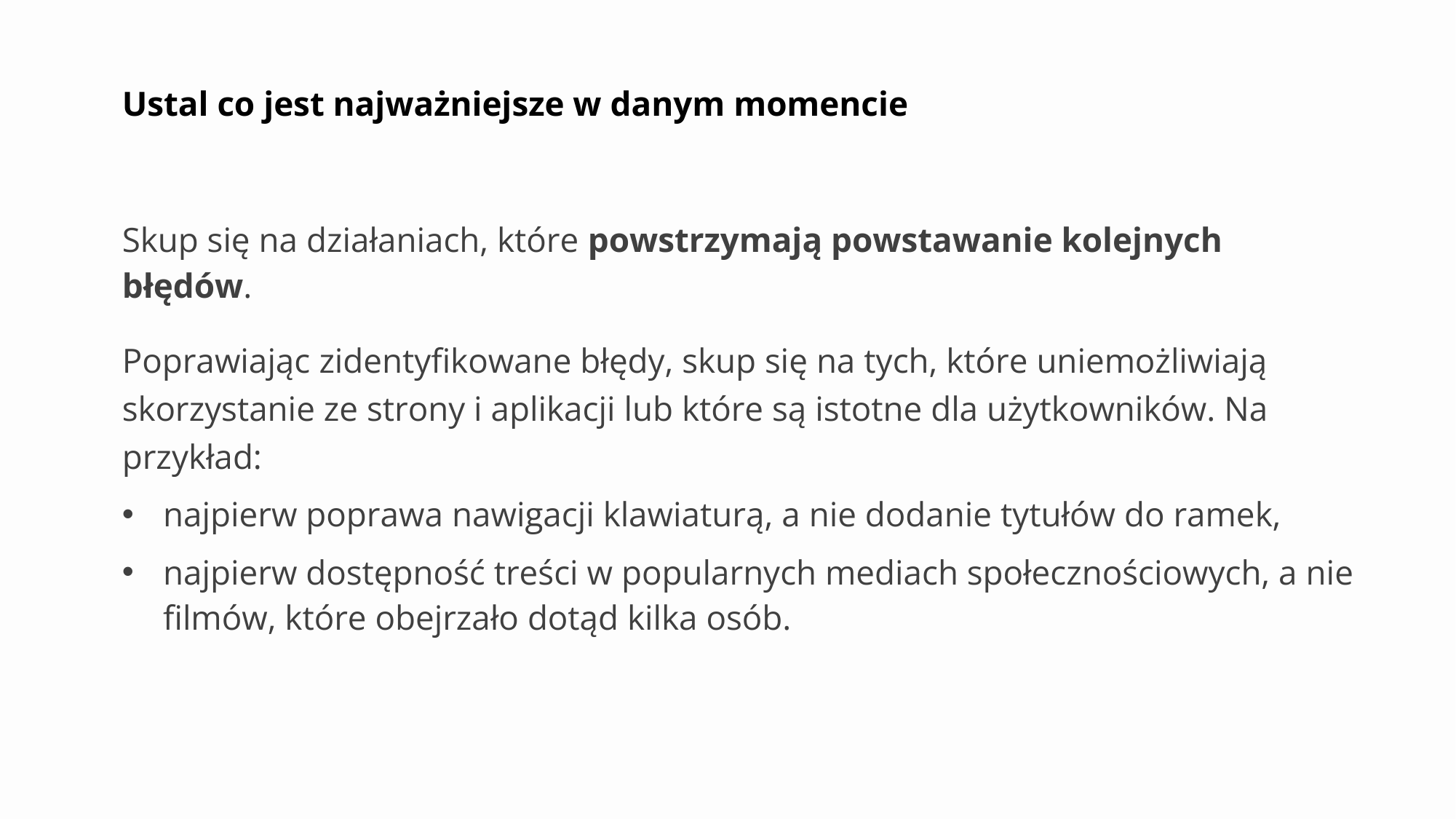

# Ustal co jest najważniejsze w danym momencie
Skup się na działaniach, które powstrzymają powstawanie kolejnych błędów.
Poprawiając zidentyfikowane błędy, skup się na tych, które uniemożliwiają skorzystanie ze strony i aplikacji lub które są istotne dla użytkowników. Na przykład:
najpierw poprawa nawigacji klawiaturą, a nie dodanie tytułów do ramek,
najpierw dostępność treści w popularnych mediach społecznościowych, a nie filmów, które obejrzało dotąd kilka osób.